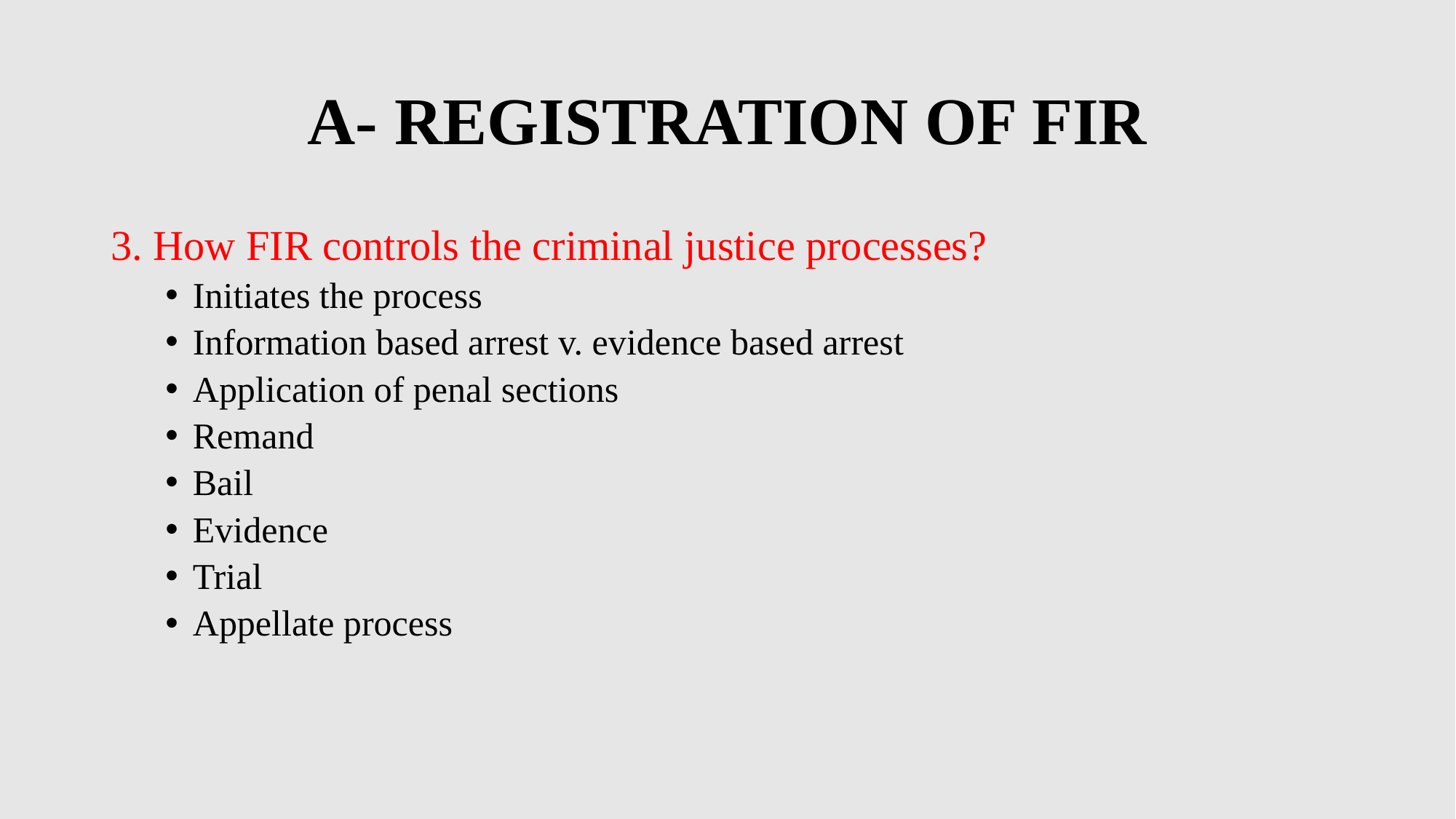

# A- REGISTRATION OF FIR
3. How FIR controls the criminal justice processes?
Initiates the process
Information based arrest v. evidence based arrest
Application of penal sections
Remand
Bail
Evidence
Trial
Appellate process